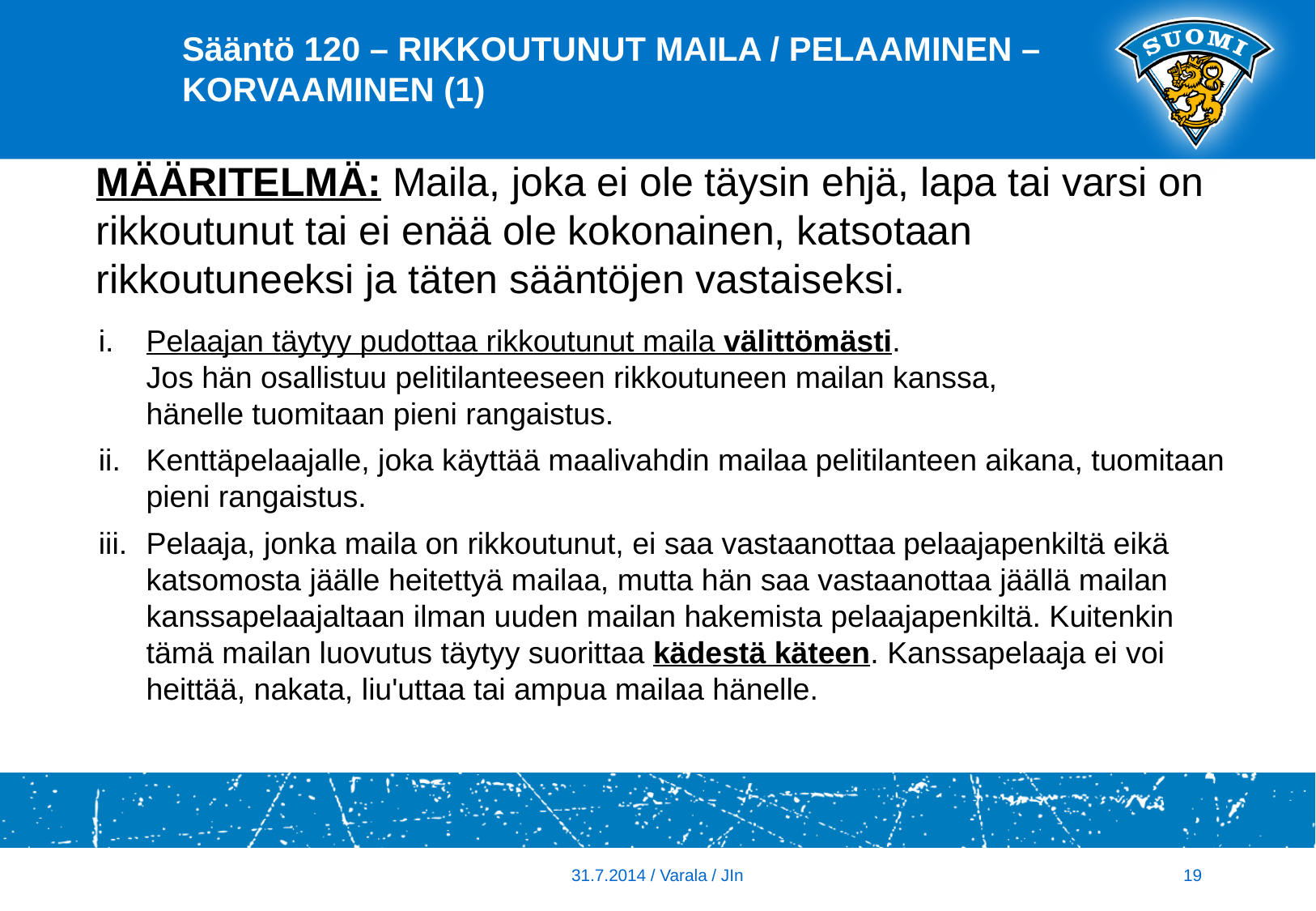

# Sääntö 120 – RIKKOUTUNUT MAILA / PELAAMINEN – KORVAAMINEN (1)
MÄÄRITELMÄ: Maila, joka ei ole täysin ehjä, lapa tai varsi on rikkoutunut tai ei enää ole kokonainen, katsotaan rikkoutuneeksi ja täten sääntöjen vastaiseksi.
Pelaajan täytyy pudottaa rikkoutunut maila välittömästi.
Jos hän osallistuu pelitilanteeseen rikkoutuneen mailan kanssa,
hänelle tuomitaan pieni rangaistus.
Kenttäpelaajalle, joka käyttää maalivahdin mailaa pelitilanteen aikana, tuomitaan pieni rangaistus.
Pelaaja, jonka maila on rikkoutunut, ei saa vastaanottaa pelaajapenkiltä eikä katsomosta jäälle heitettyä mailaa, mutta hän saa vastaanottaa jäällä mailan kanssapelaajaltaan ilman uuden mailan hakemista pelaajapenkiltä. Kuitenkin tämä mailan luovutus täytyy suorittaa kädestä käteen. Kanssapelaaja ei voi heittää, nakata, liu'uttaa tai ampua mailaa hänelle.
31.7.2014 / Varala / JIn
19